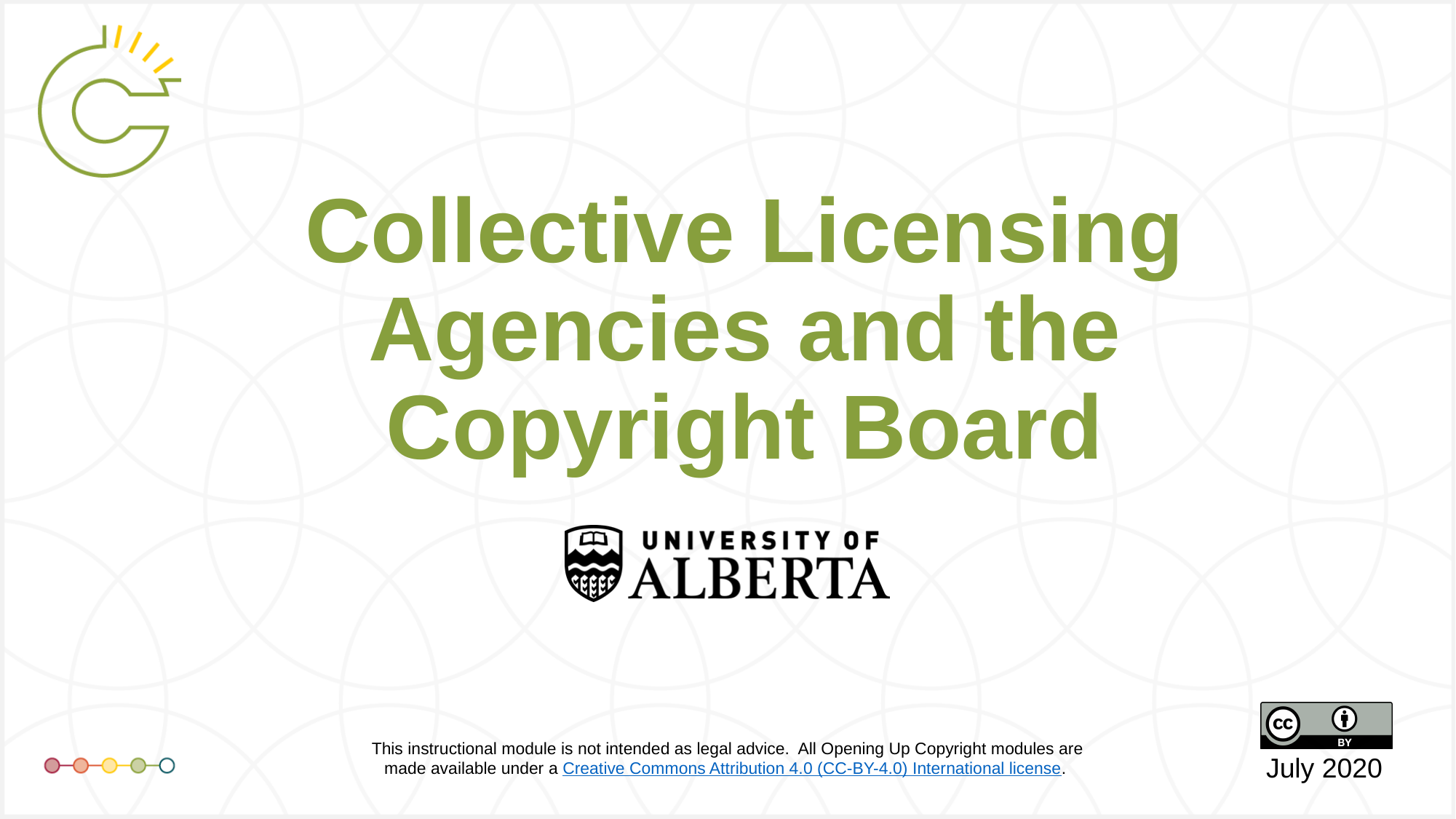

# Collective Licensing Agencies and the Copyright Board
July 2020